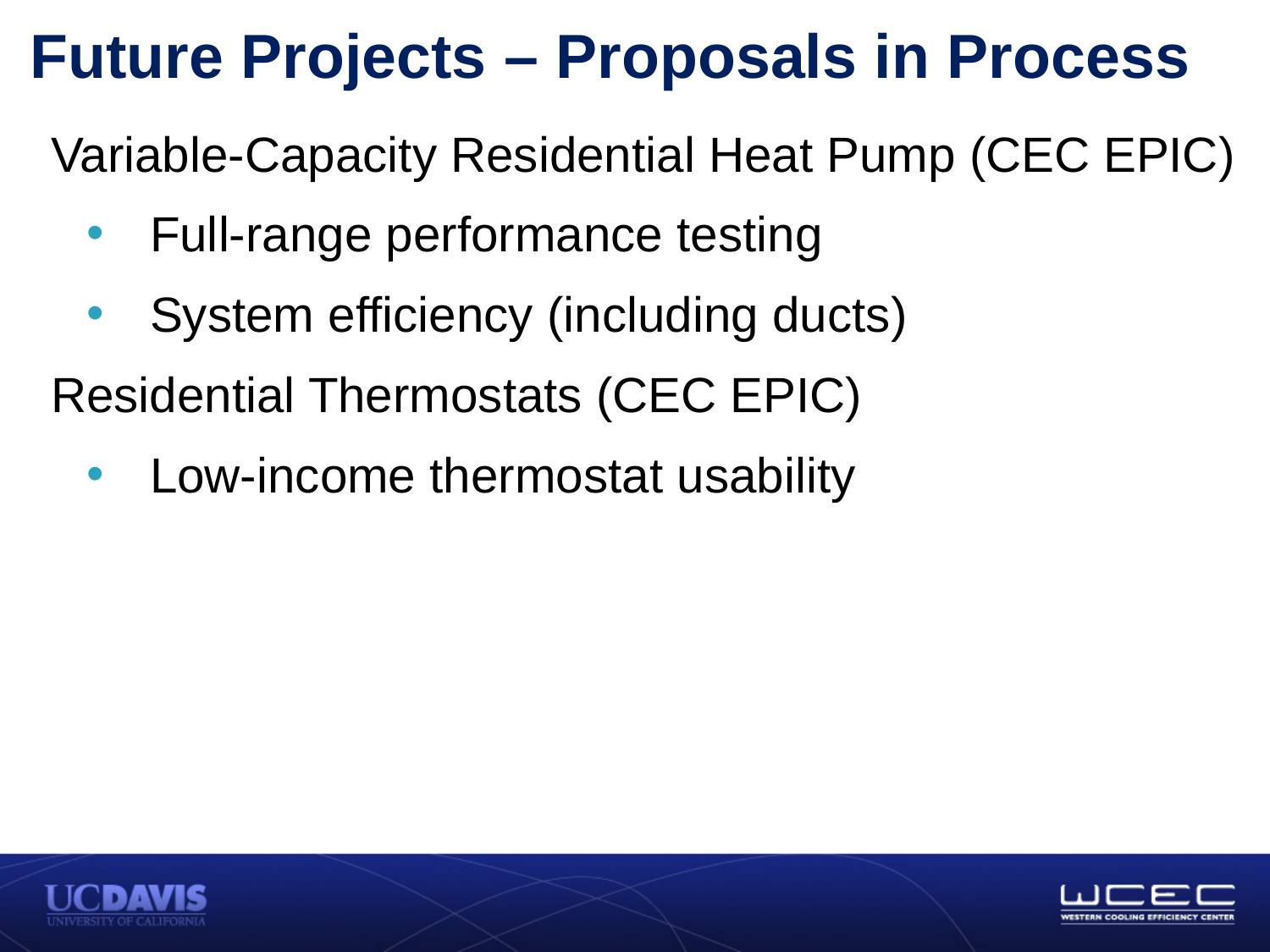

# Future Projects – Proposals in Process
Variable-Capacity Residential Heat Pump (CEC EPIC)
Full-range performance testing
System efficiency (including ducts)
Residential Thermostats (CEC EPIC)
Low-income thermostat usability